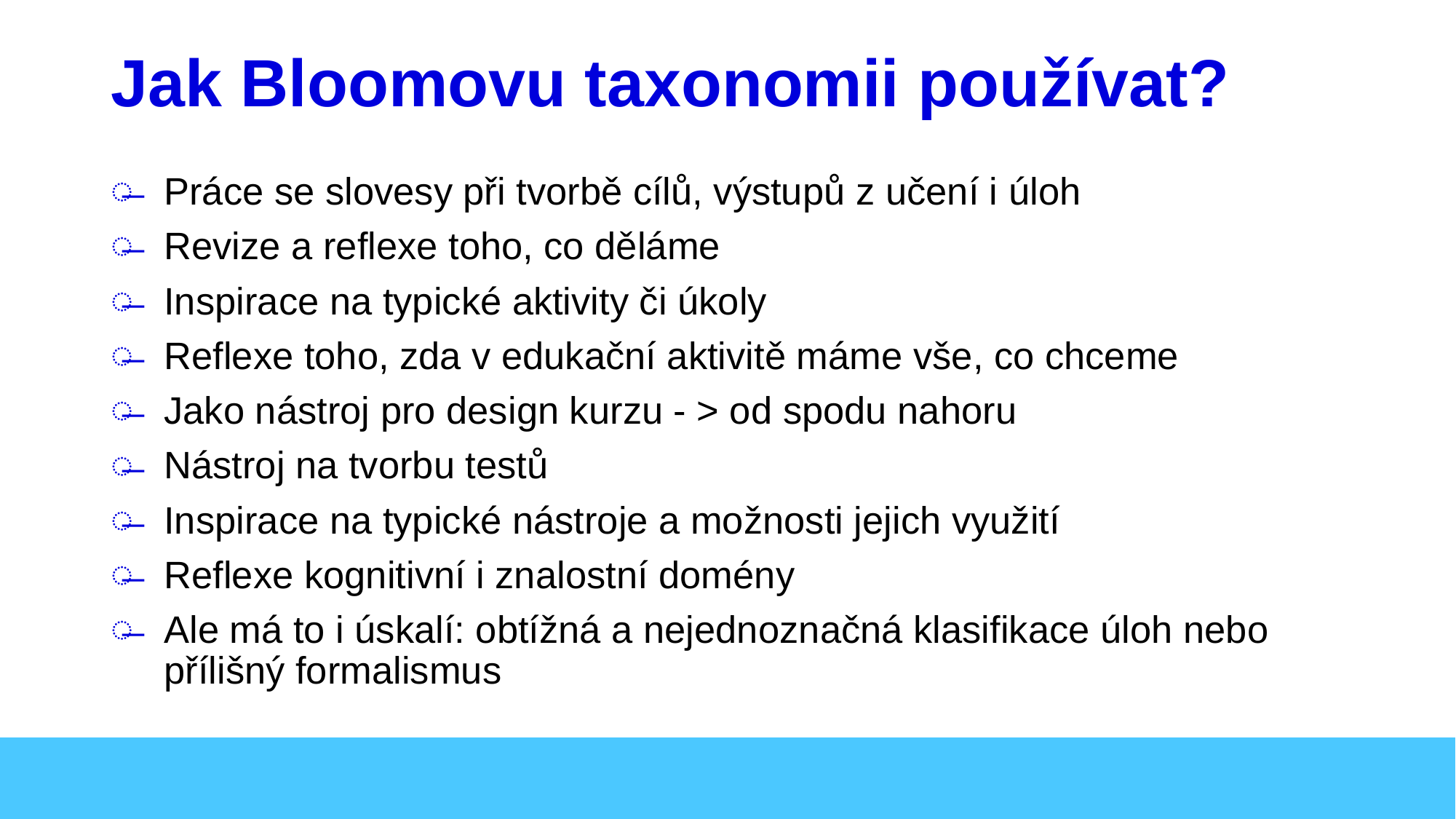

# Jak Bloomovu taxonomii používat?
Práce se slovesy při tvorbě cílů, výstupů z učení i úloh
Revize a reflexe toho, co děláme
Inspirace na typické aktivity či úkoly
Reflexe toho, zda v edukační aktivitě máme vše, co chceme
Jako nástroj pro design kurzu - > od spodu nahoru
Nástroj na tvorbu testů
Inspirace na typické nástroje a možnosti jejich využití
Reflexe kognitivní i znalostní domény
Ale má to i úskalí: obtížná a nejednoznačná klasifikace úloh nebo přílišný formalismus